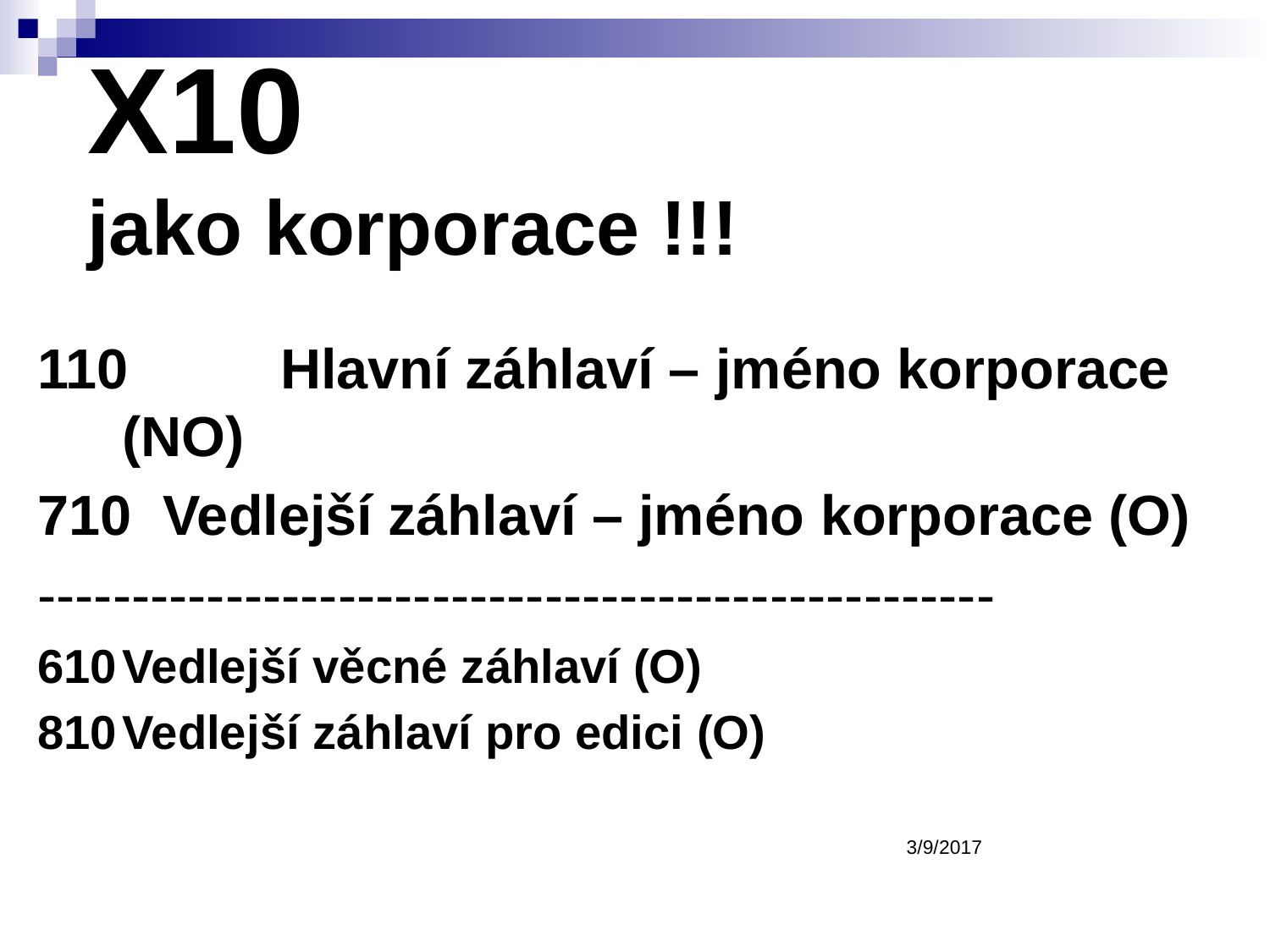

X10
jako korporace !!!
110	  Hlavní záhlaví – jméno korporace (NO)
710  Vedlejší záhlaví – jméno korporace (O)
---------------------------------------------------
610	Vedlejší věcné záhlaví (O)
810	Vedlejší záhlaví pro edici (O)
3/9/2017